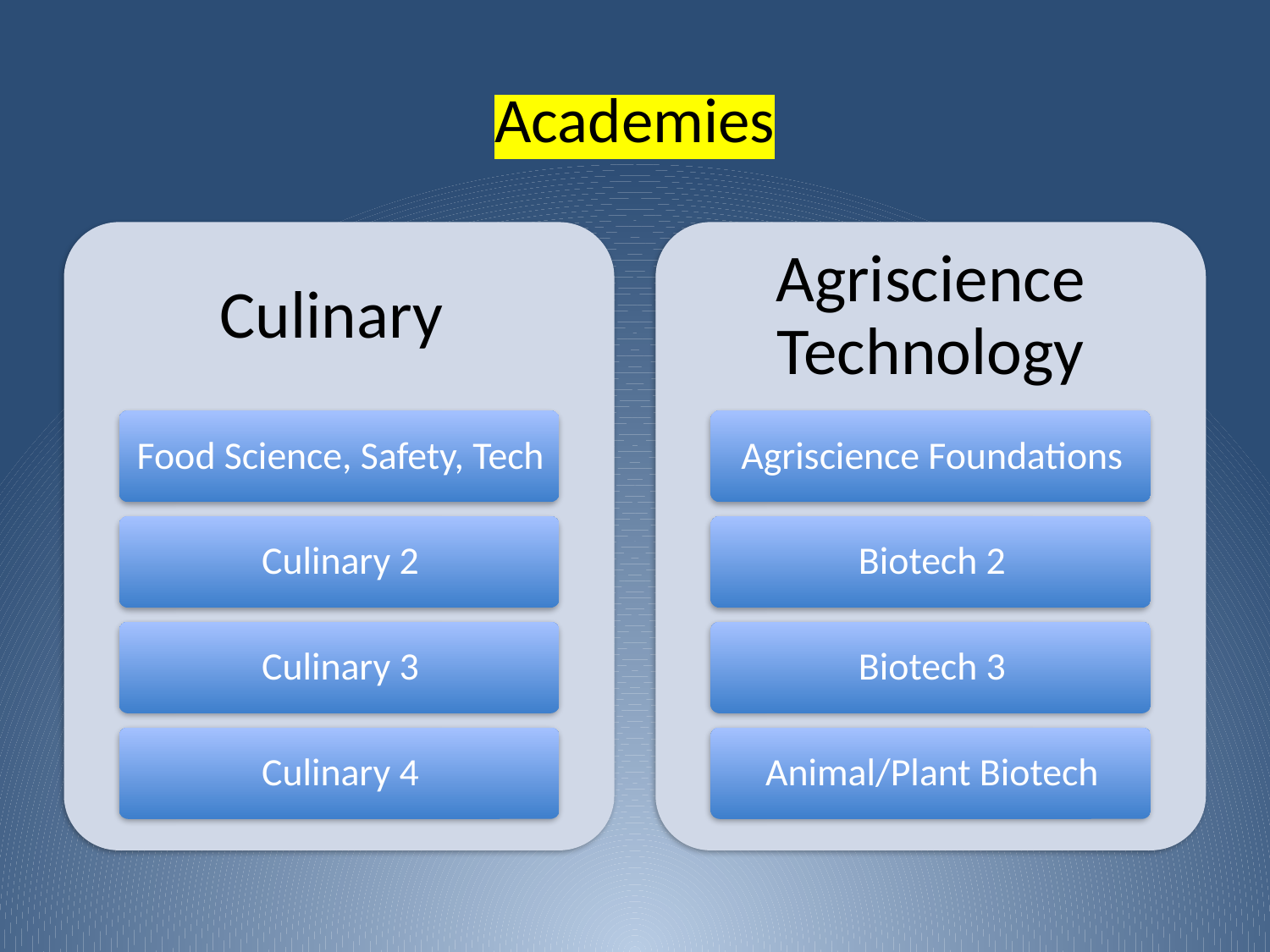

# Academies
Culinary
Food Science, Safety, Tech
Culinary 2
Culinary 3
Culinary 4
Agriscience Technology
Agriscience Foundations
Biotech 2
Biotech 3
Animal/Plant Biotech